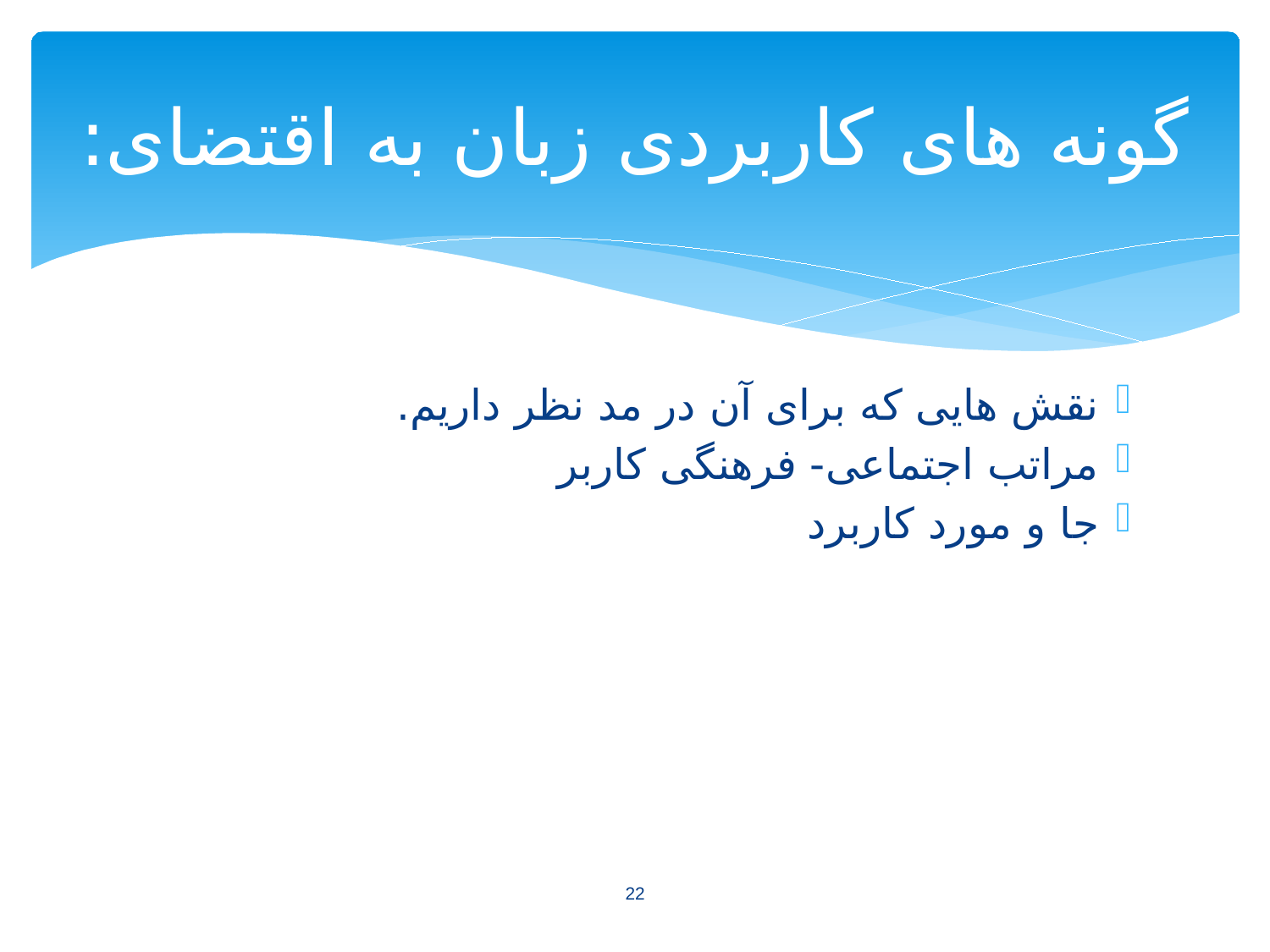

# گونه های کاربردی زبان به اقتضای:
نقش هایی که برای آن در مد نظر داریم.
مراتب اجتماعی- فرهنگی کاربر
جا و مورد کاربرد
22